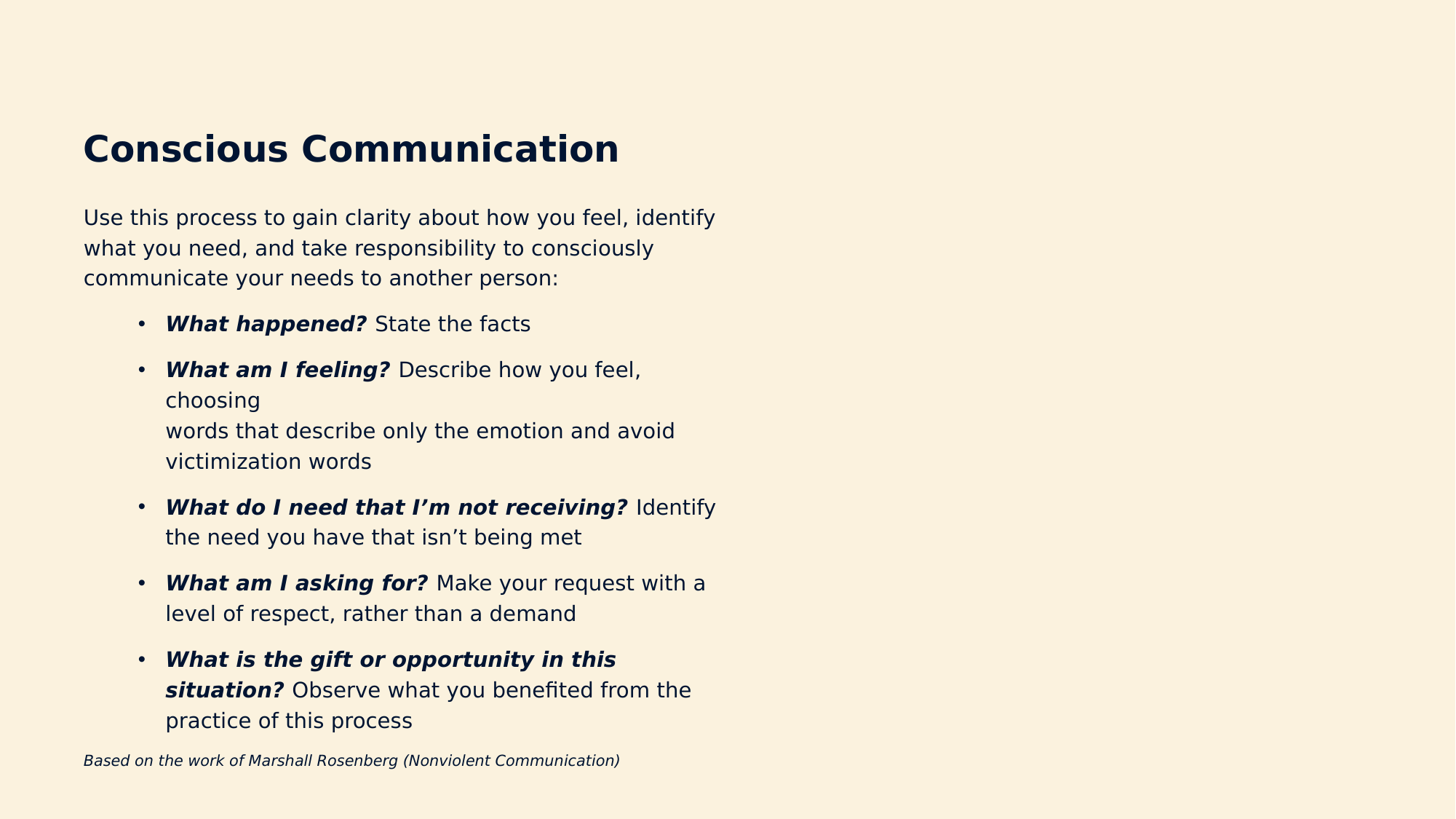

Conscious Communication
Use this process to gain clarity about how you feel, identify what you need, and take responsibility to consciously communicate your needs to another person:
What happened? State the facts
What am I feeling? Describe how you feel, choosing
words that describe only the emotion and avoid victimization words
What do I need that I’m not receiving? Identify the need you have that isn’t being met
What am I asking for? Make your request with a level of respect, rather than a demand
What is the gift or opportunity in this situation? Observe what you benefited from the practice of this process
Based on the work of Marshall Rosenberg (Nonviolent Communication)